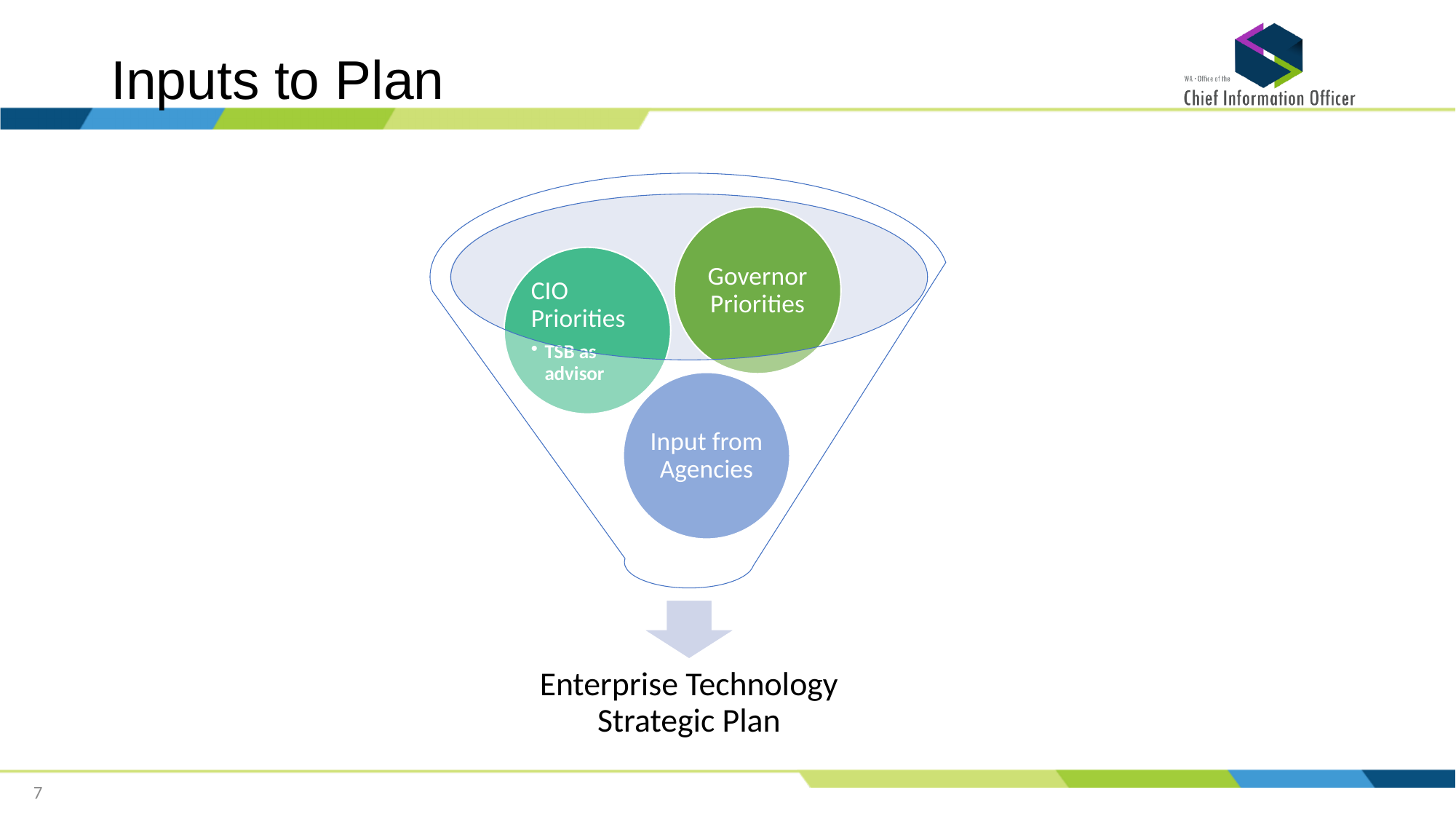

# Inputs to Plan
Enterprise Technology Strategic Plan
Input from Agencies
CIO Priorities
TSB as advisor
Governor Priorities

7